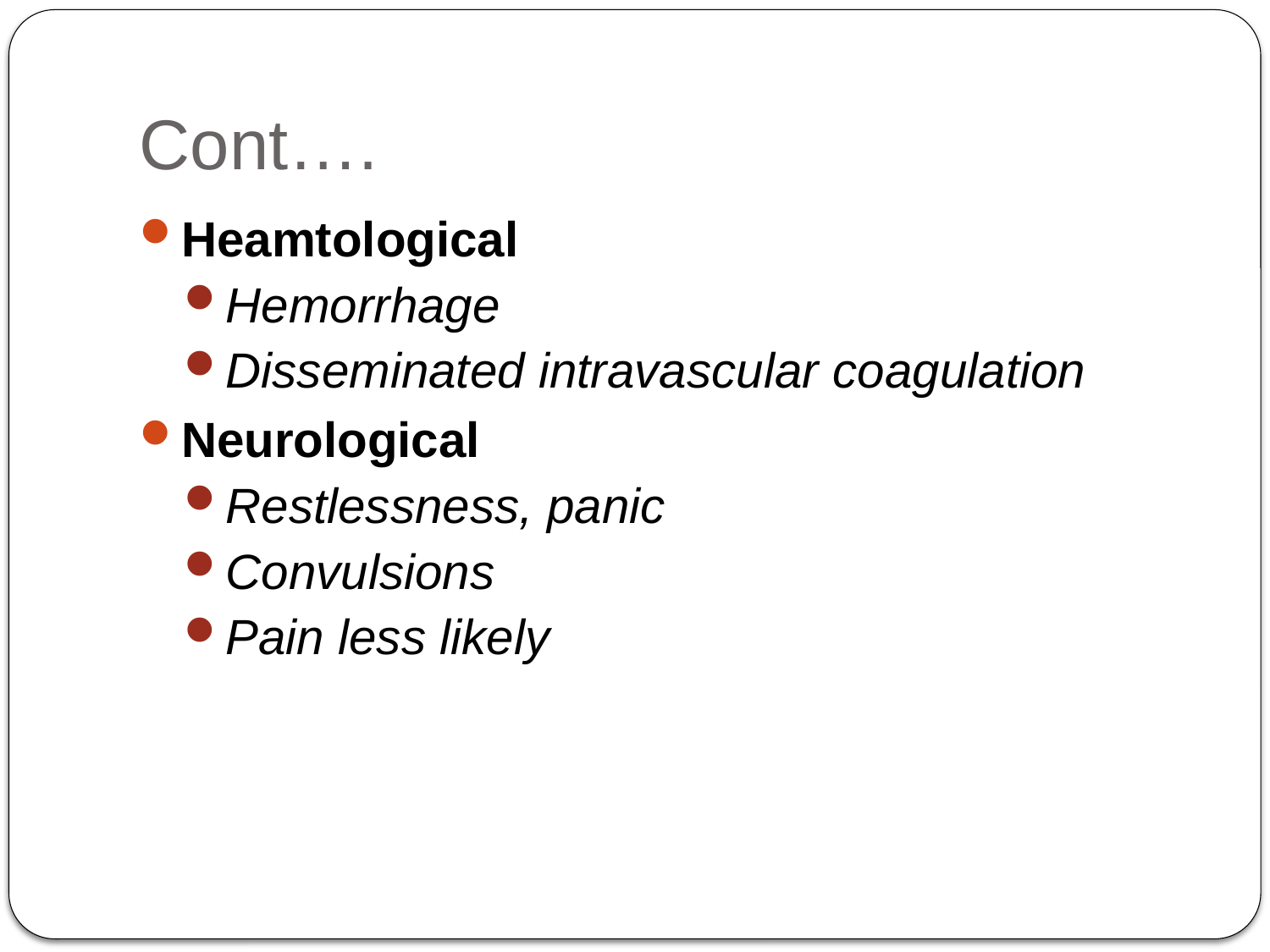

# Cont….
Heamtological
Hemorrhage
Disseminated intravascular coagulation
Neurological
Restlessness, panic
Convulsions
Pain less likely